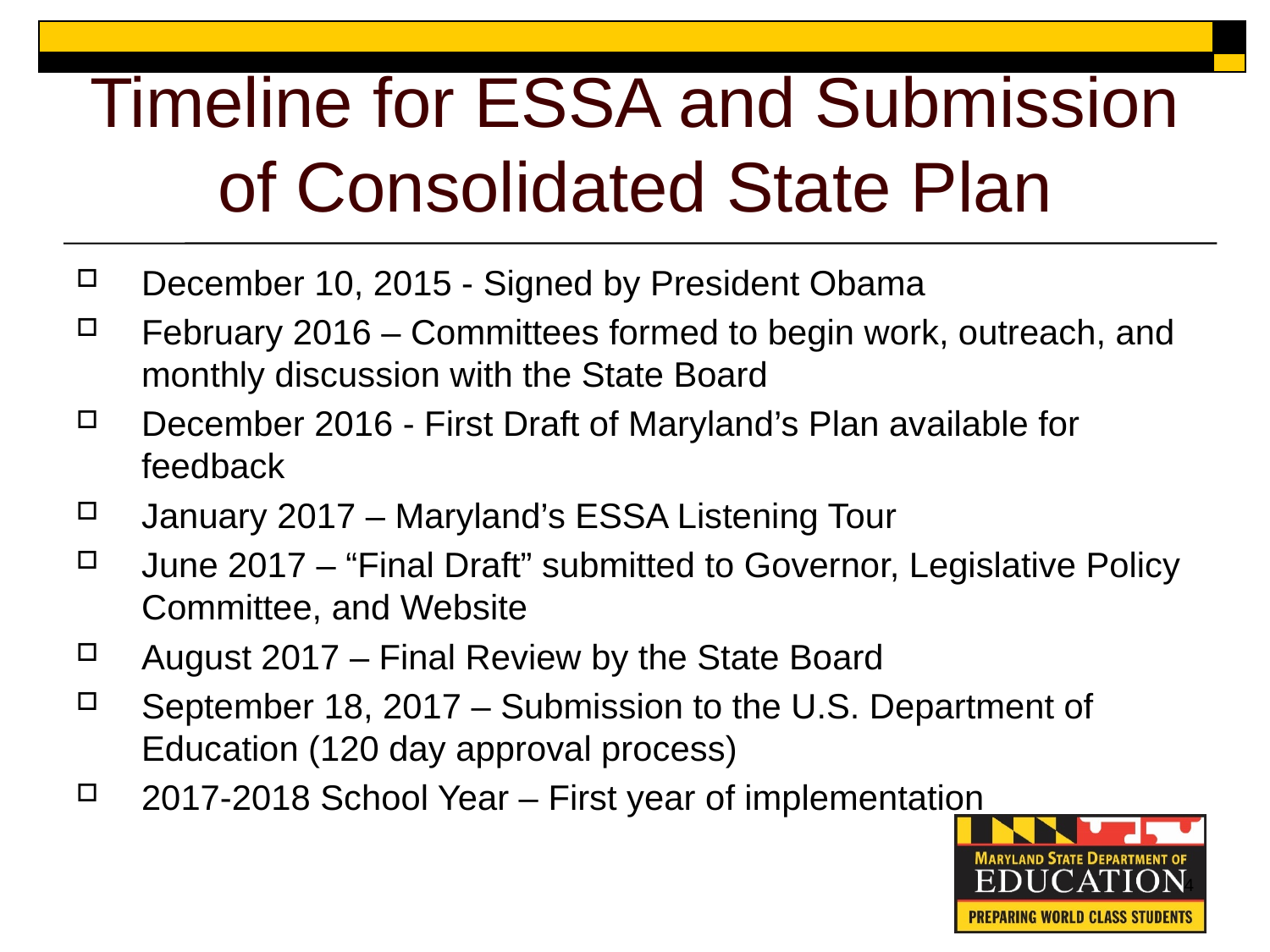

# Timeline for ESSA and Submission of Consolidated State Plan
December 10, 2015 - Signed by President Obama
February 2016 – Committees formed to begin work, outreach, and monthly discussion with the State Board
December 2016 - First Draft of Maryland’s Plan available for feedback
January 2017 – Maryland’s ESSA Listening Tour
June 2017 – “Final Draft” submitted to Governor, Legislative Policy Committee, and Website
August 2017 – Final Review by the State Board
September 18, 2017 – Submission to the U.S. Department of Education (120 day approval process)
2017-2018 School Year – First year of implementation

4